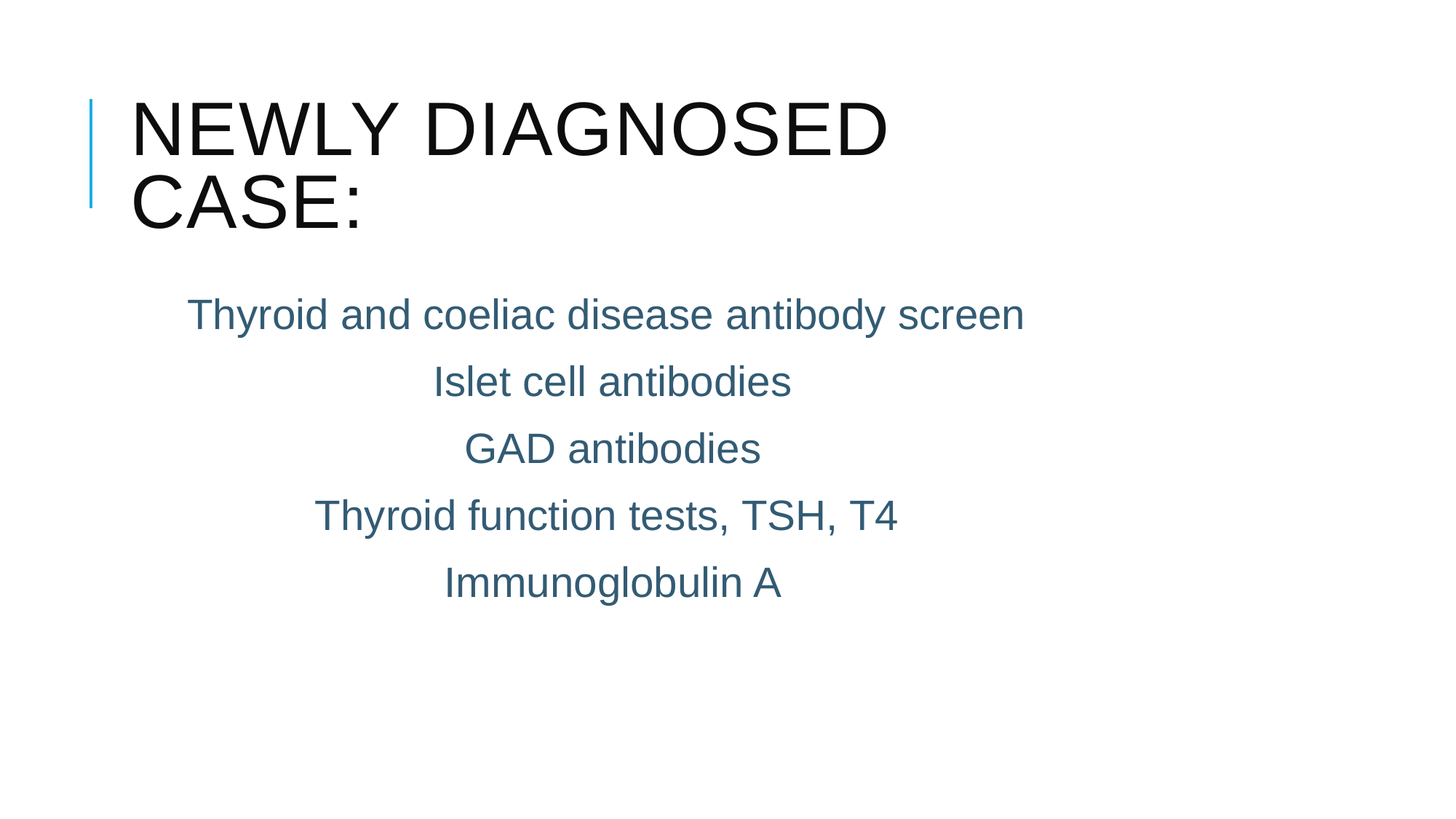

# Newly diagnosed case:
Thyroid and coeliac disease antibody screen
 Islet cell antibodies
 GAD antibodies
Thyroid function tests, TSH, T4
 Immunoglobulin A